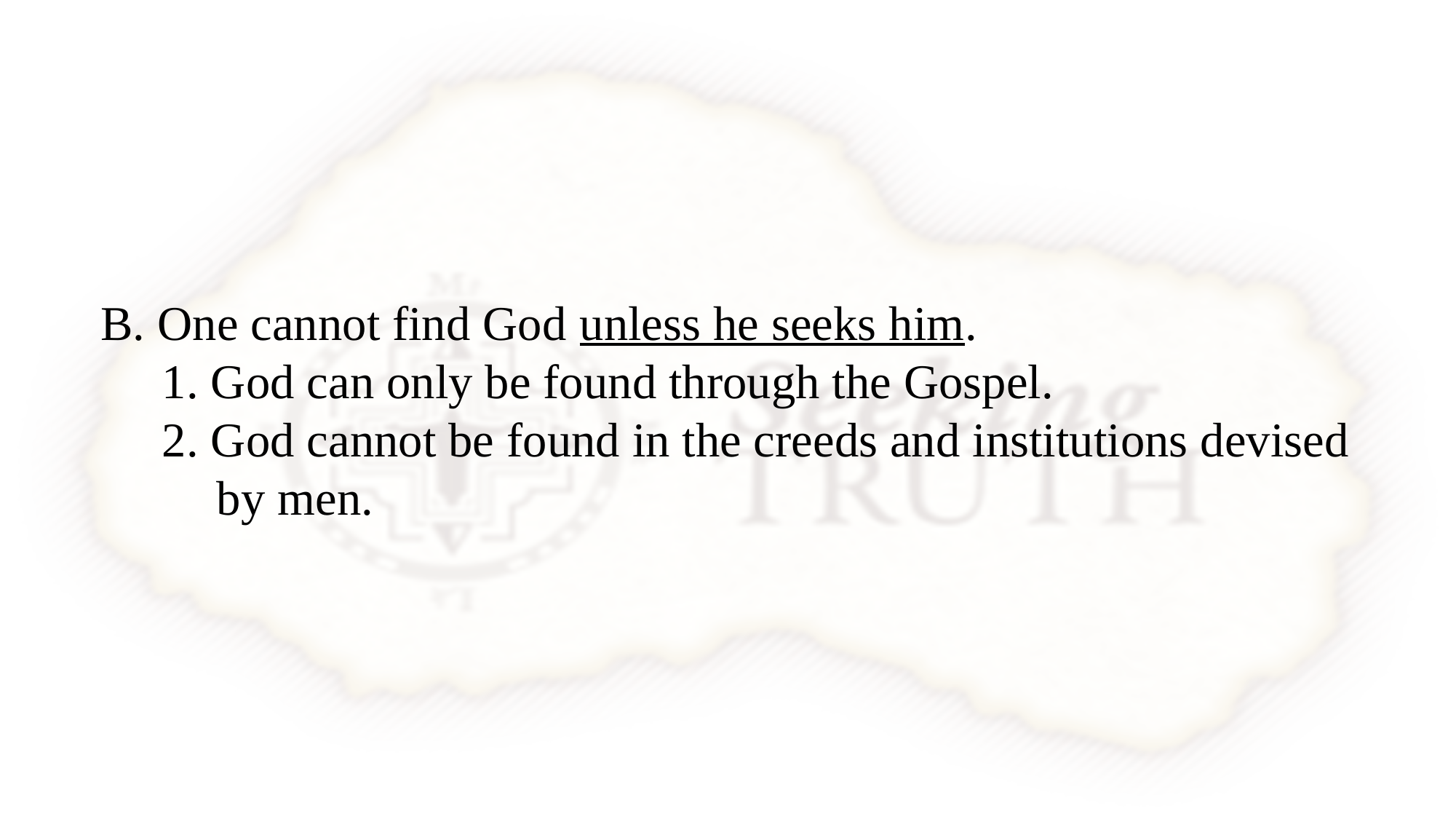

B. One cannot find God unless he seeks him.
1. God can only be found through the Gospel.
2. God cannot be found in the creeds and institutions devised by men.